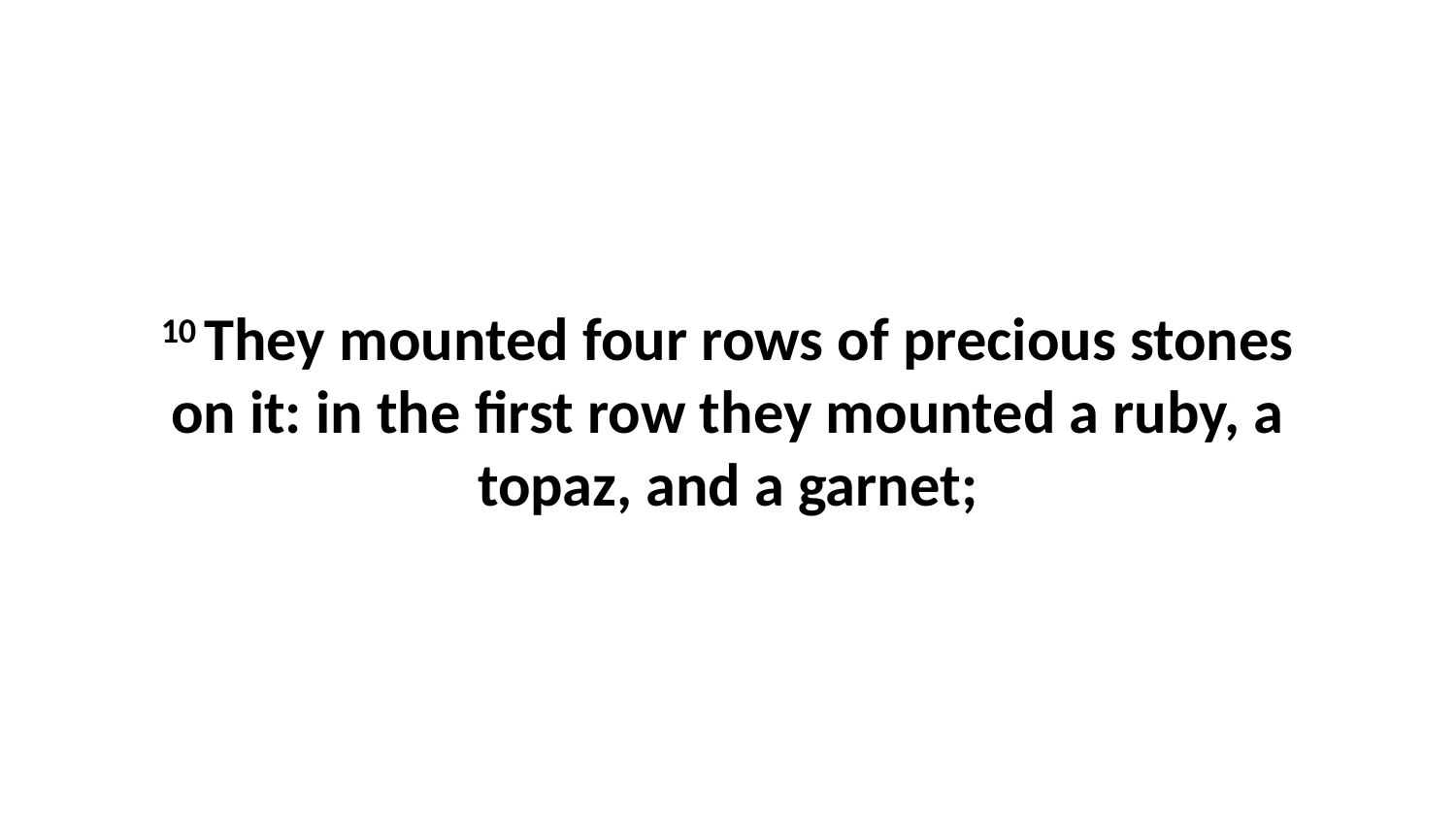

10 They mounted four rows of precious stones on it: in the first row they mounted a ruby, a topaz, and a garnet;